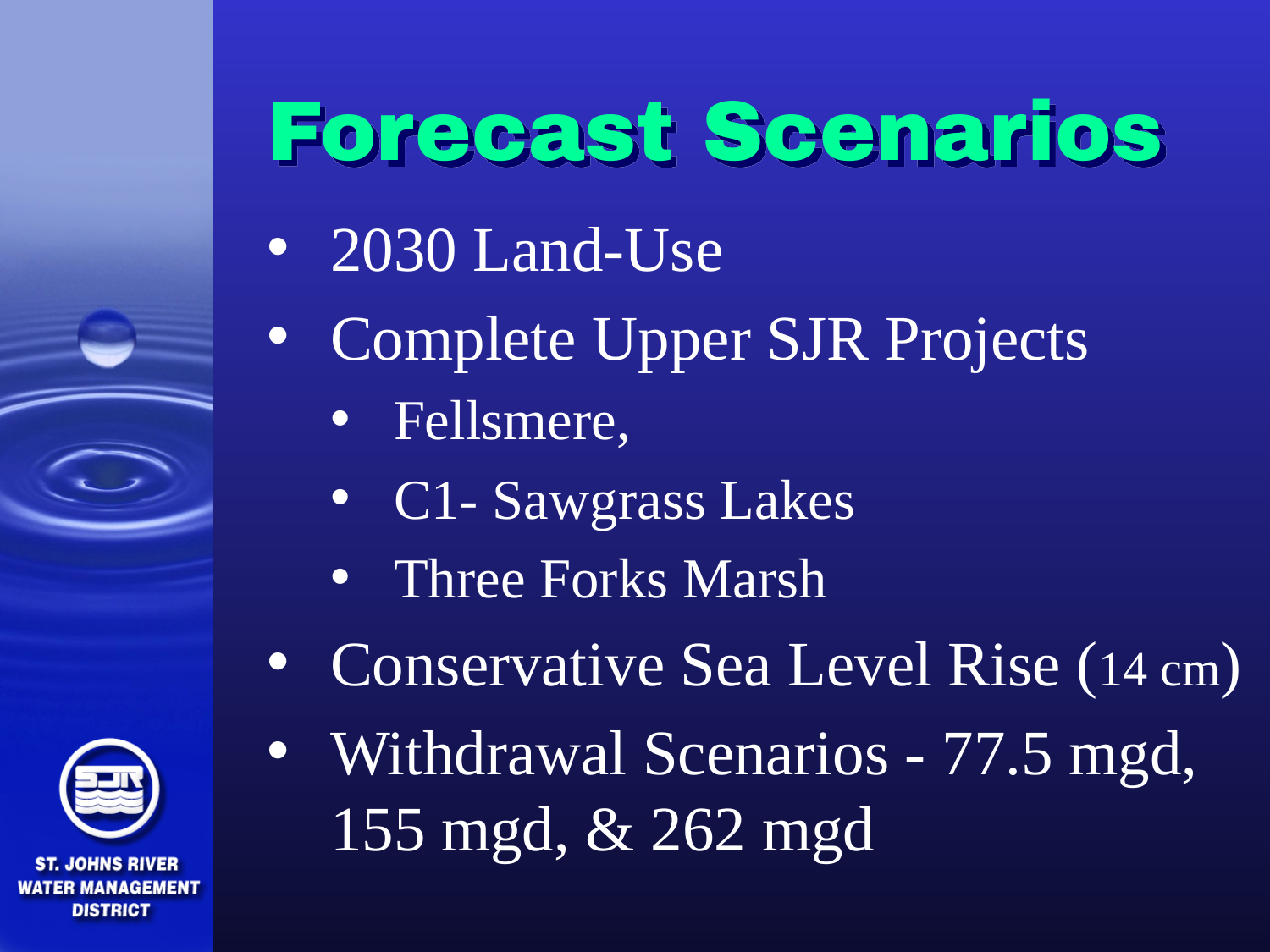

# Forecast Scenarios
2030 Land-Use
Complete Upper SJR Projects
Fellsmere,
C1- Sawgrass Lakes
Three Forks Marsh
Conservative Sea Level Rise (14 cm)
Withdrawal Scenarios - 77.5 mgd, 155 mgd, & 262 mgd